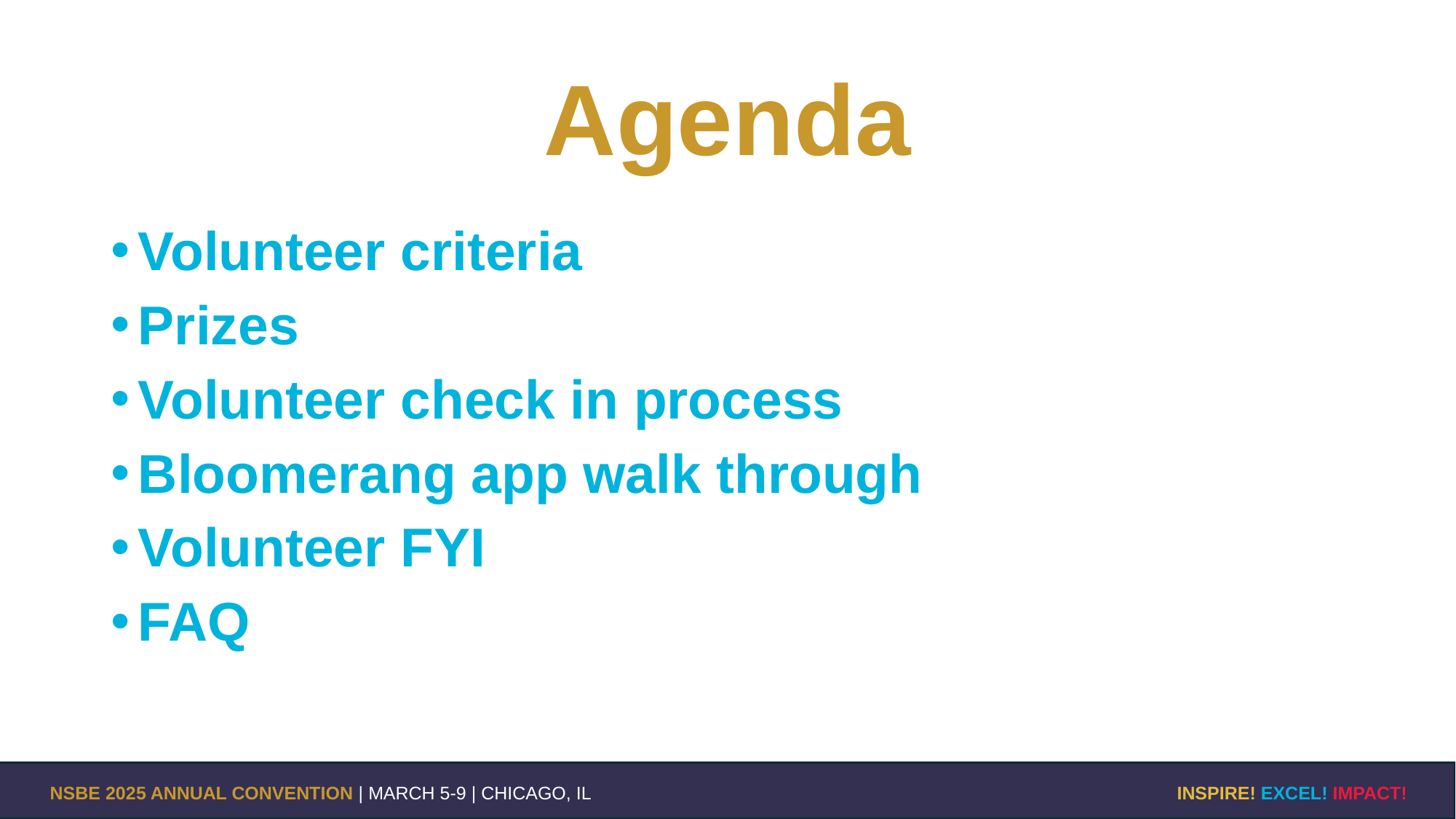

# Agenda
Volunteer criteria
Prizes
Volunteer check in process
Bloomerang app walk through
Volunteer FYI
FAQ